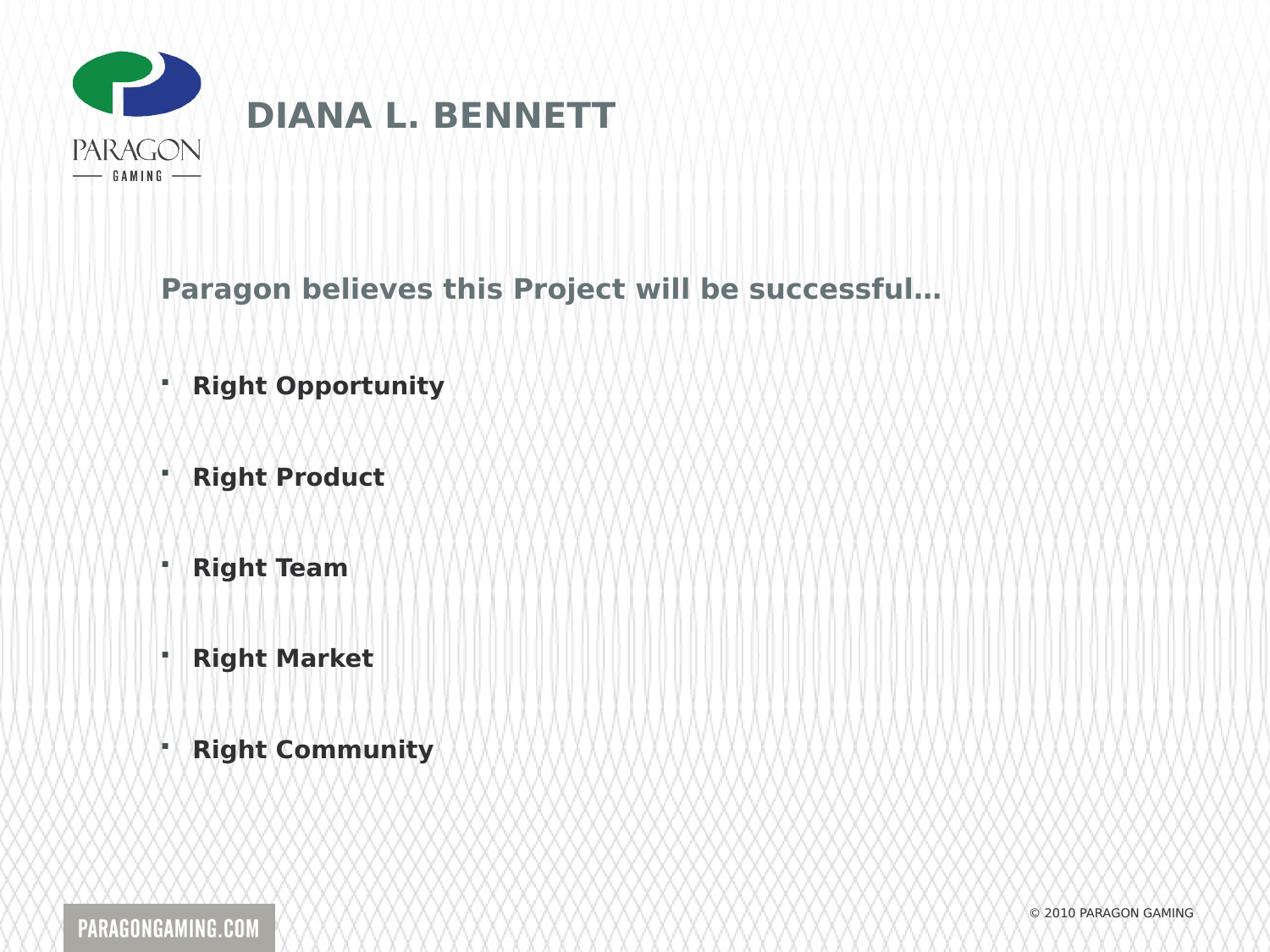

# DIANA L. BENNETT
Paragon believes this Project will be successful…

Right Opportunity

Right Product

Right Team

Right Market

Right Community